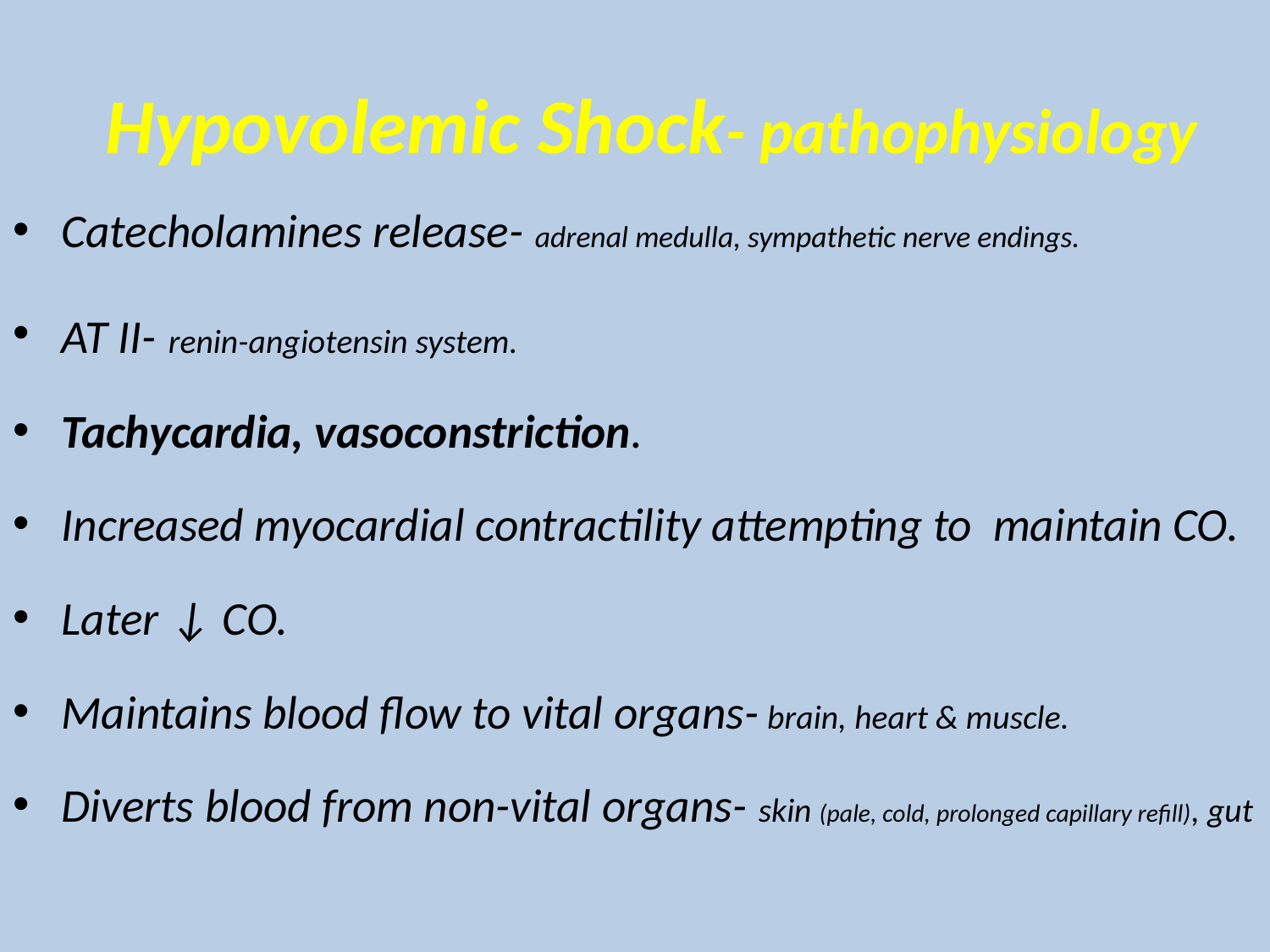

# Hypovolemic Shock- pathophysiology
Catecholamines release- adrenal medulla, sympathetic nerve endings.
AT II- renin-angiotensin system.
Tachycardia, vasoconstriction.
Increased myocardial contractility attempting to  maintain CO.
Later ↓ CO.
Maintains blood flow to vital organs- brain, heart & muscle.
Diverts blood from non-vital organs- skin (pale, cold, prolonged capillary refill), gut